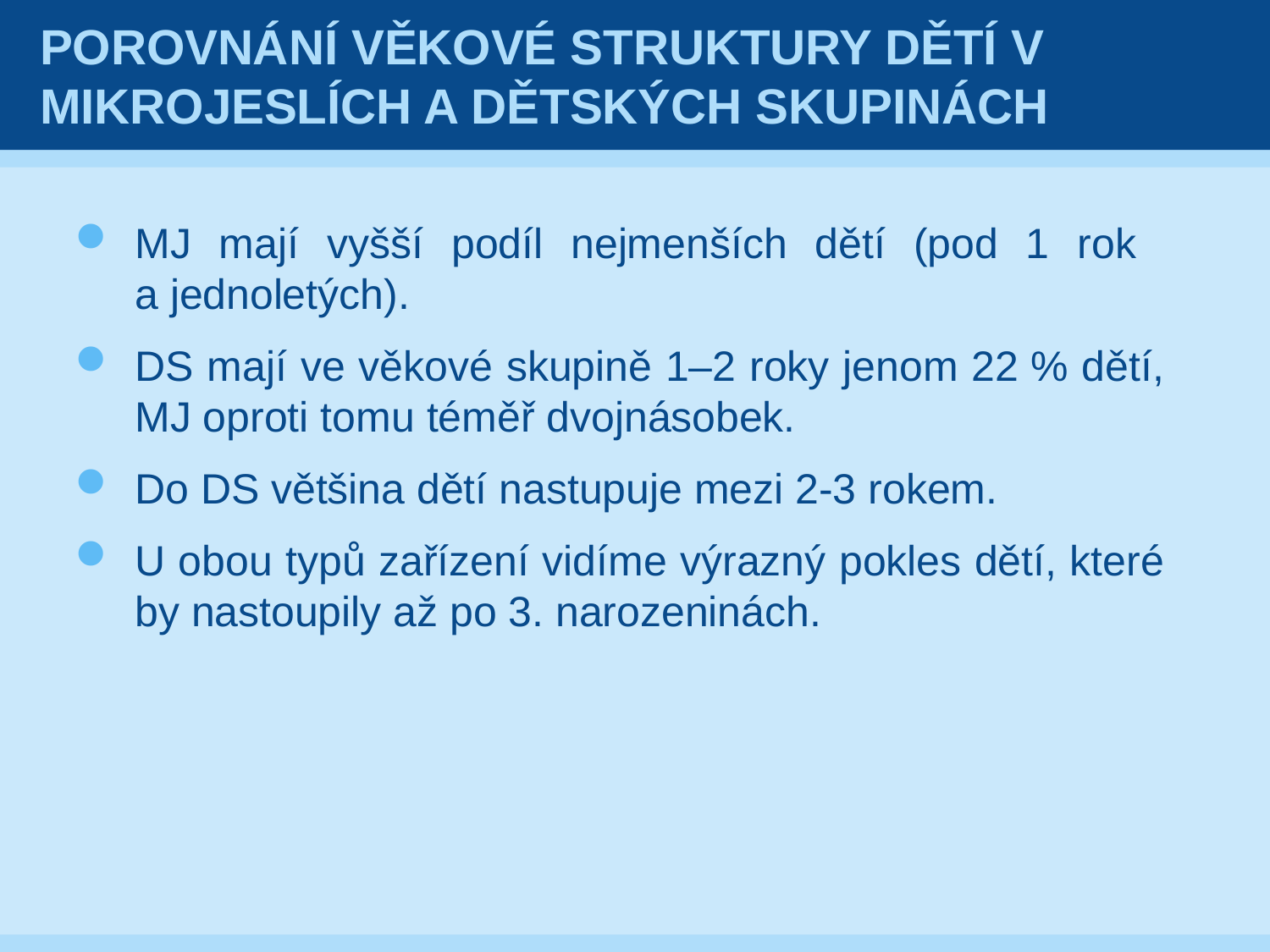

# Porovnání věkové struktury dětí v mikrojeslích a dětských skupinách
MJ mají vyšší podíl nejmenších dětí (pod 1 rok
a jednoletých).
DS mají ve věkové skupině 1–2 roky jenom 22 % dětí, MJ oproti tomu téměř dvojnásobek.
Do DS většina dětí nastupuje mezi 2-3 rokem.
U obou typů zařízení vidíme výrazný pokles dětí, které by nastoupily až po 3. narozeninách.